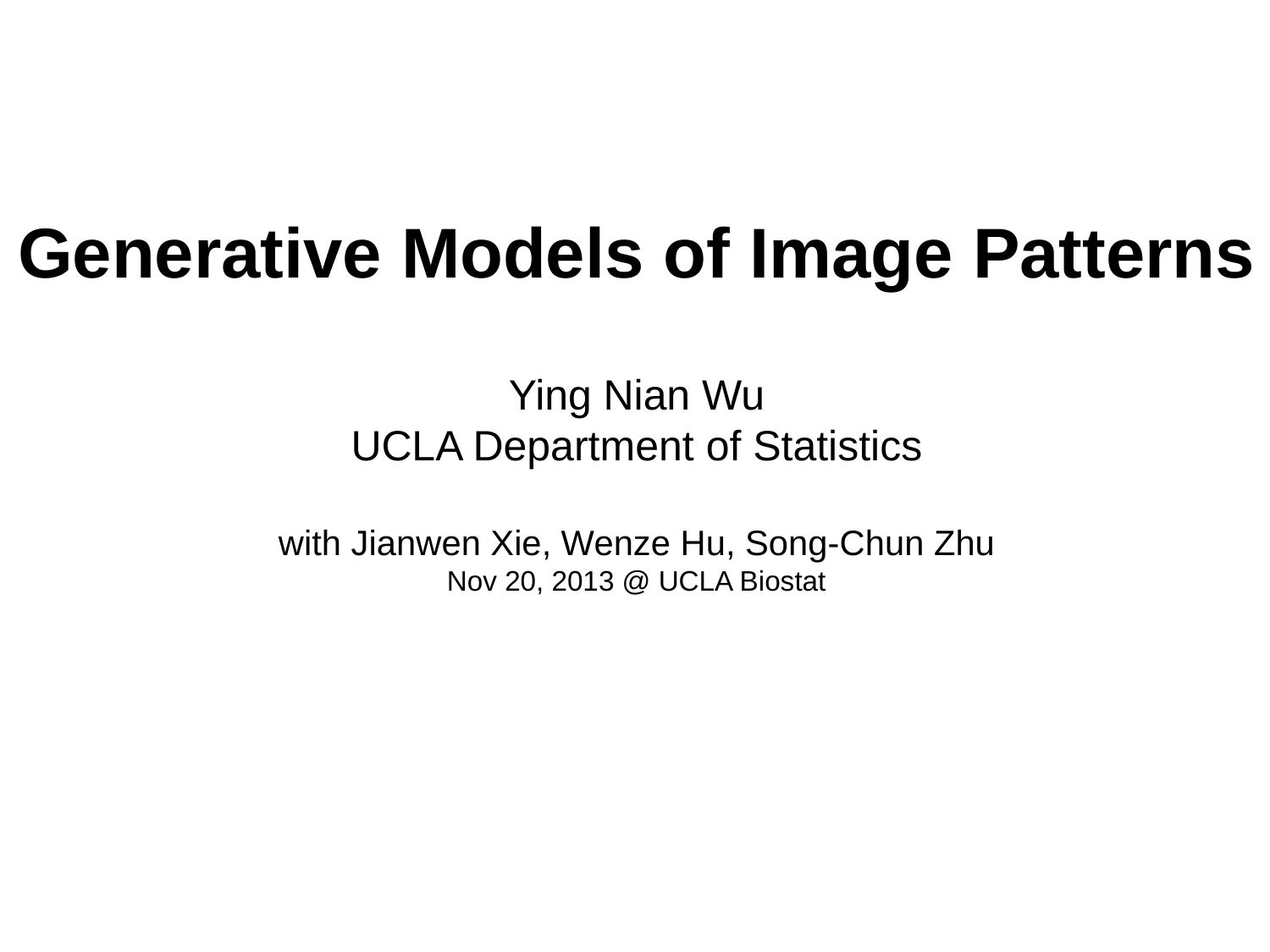

Generative Models of Image Patterns

Ying Nian Wu
UCLA Department of Statistics

with Jianwen Xie, Wenze Hu, Song-Chun Zhu
Nov 20, 2013 @ UCLA Biostat